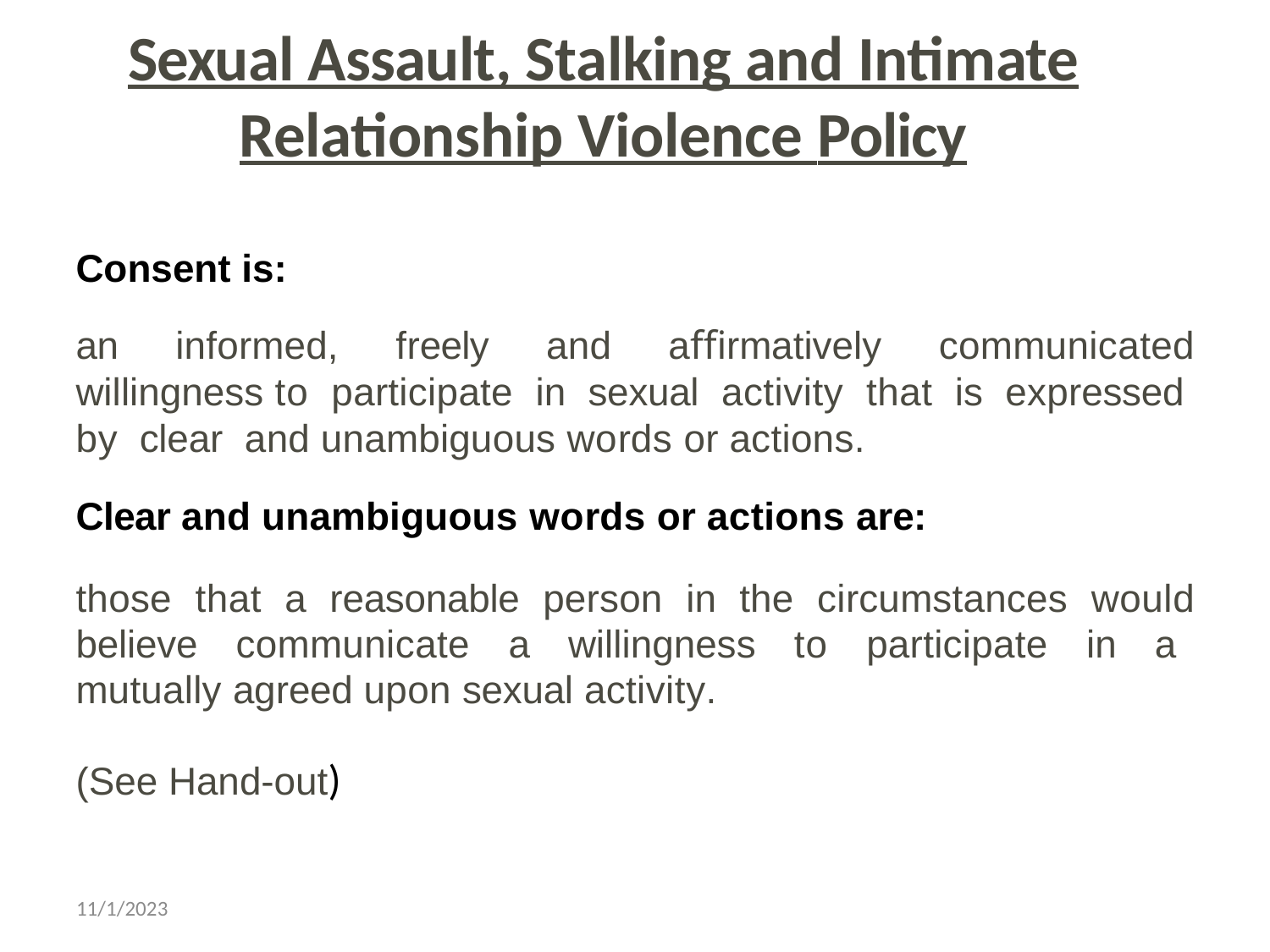

Sexual Assault, Stalking and Intimate Relationship Violence Policy

Consent is:
an informed, freely and aﬃrmatively communicated willingness to  participate  in  sexual  activity  that  is  expressed  by  clear  and unambiguous words or actions.
Clear and unambiguous words or actions are:

those  that  a  reasonable  person  in  the  circumstances  would believe  communicate  a  willingness  to  participate  in  a  mutually agreed upon sexual activity.

(See Hand-out)

11/1/2023